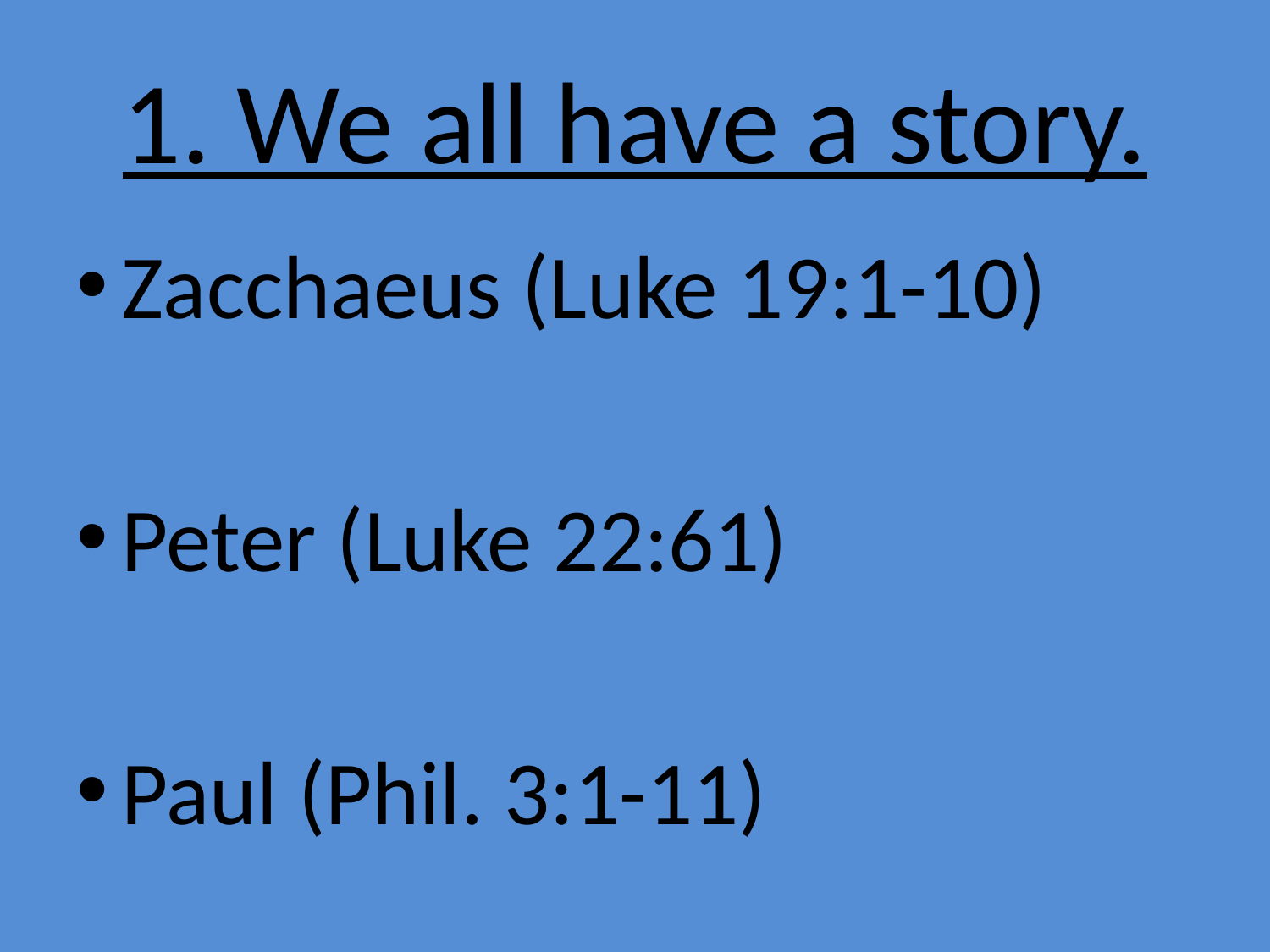

# 1. We all have a story.
Zacchaeus (Luke 19:1-10)

Peter (Luke 22:61)

Paul (Phil. 3:1-11)